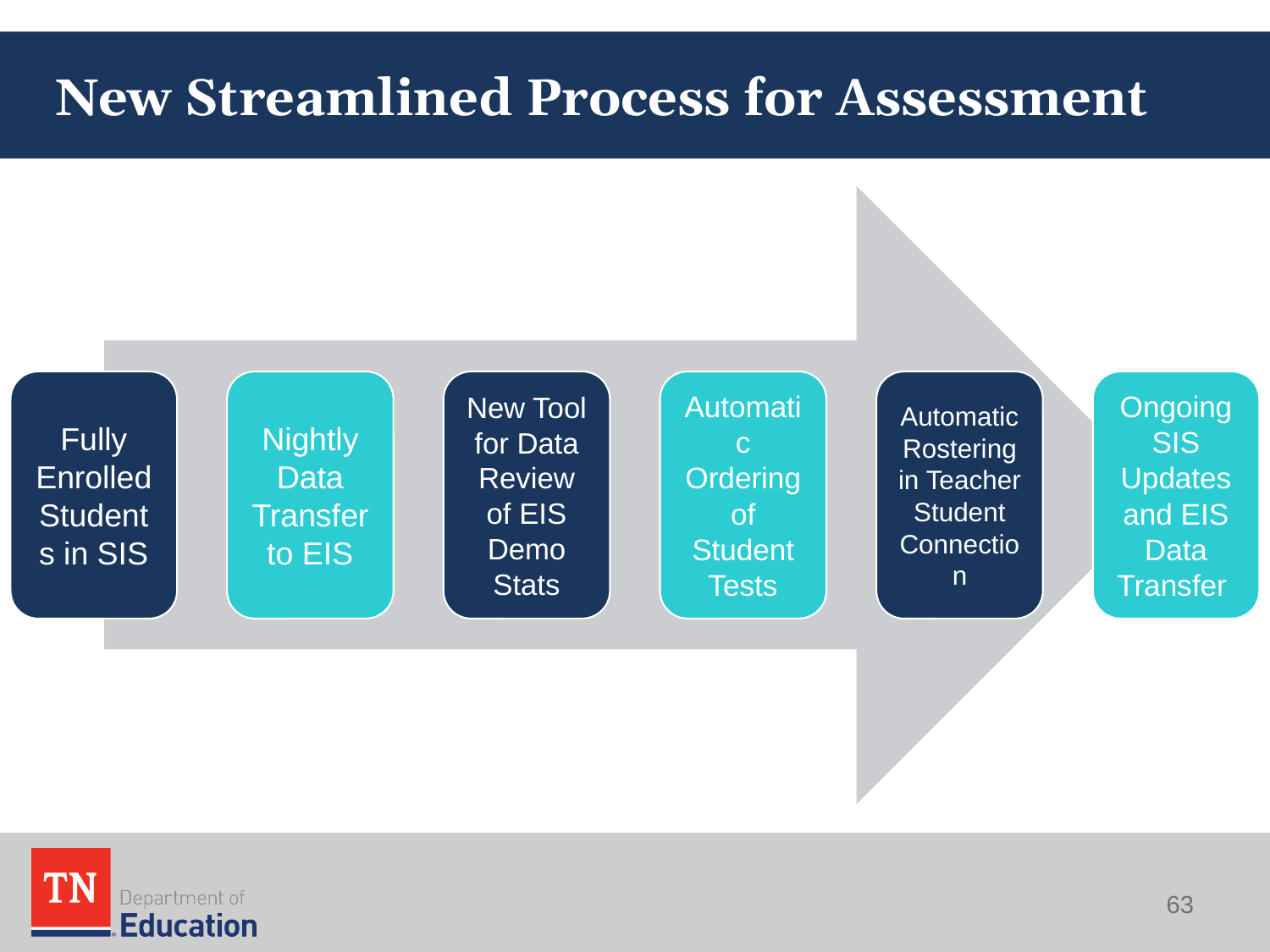

# New Streamlined Process for Assessment
Fully Enrolled Students in SIS
Nightly Data Transfer to EIS
New Tool for Data Review of EIS Demo Stats
Automatic Ordering of Student Tests
Automatic Rostering in Teacher Student Connection
Ongoing SIS Updates and EIS Data Transfer
63